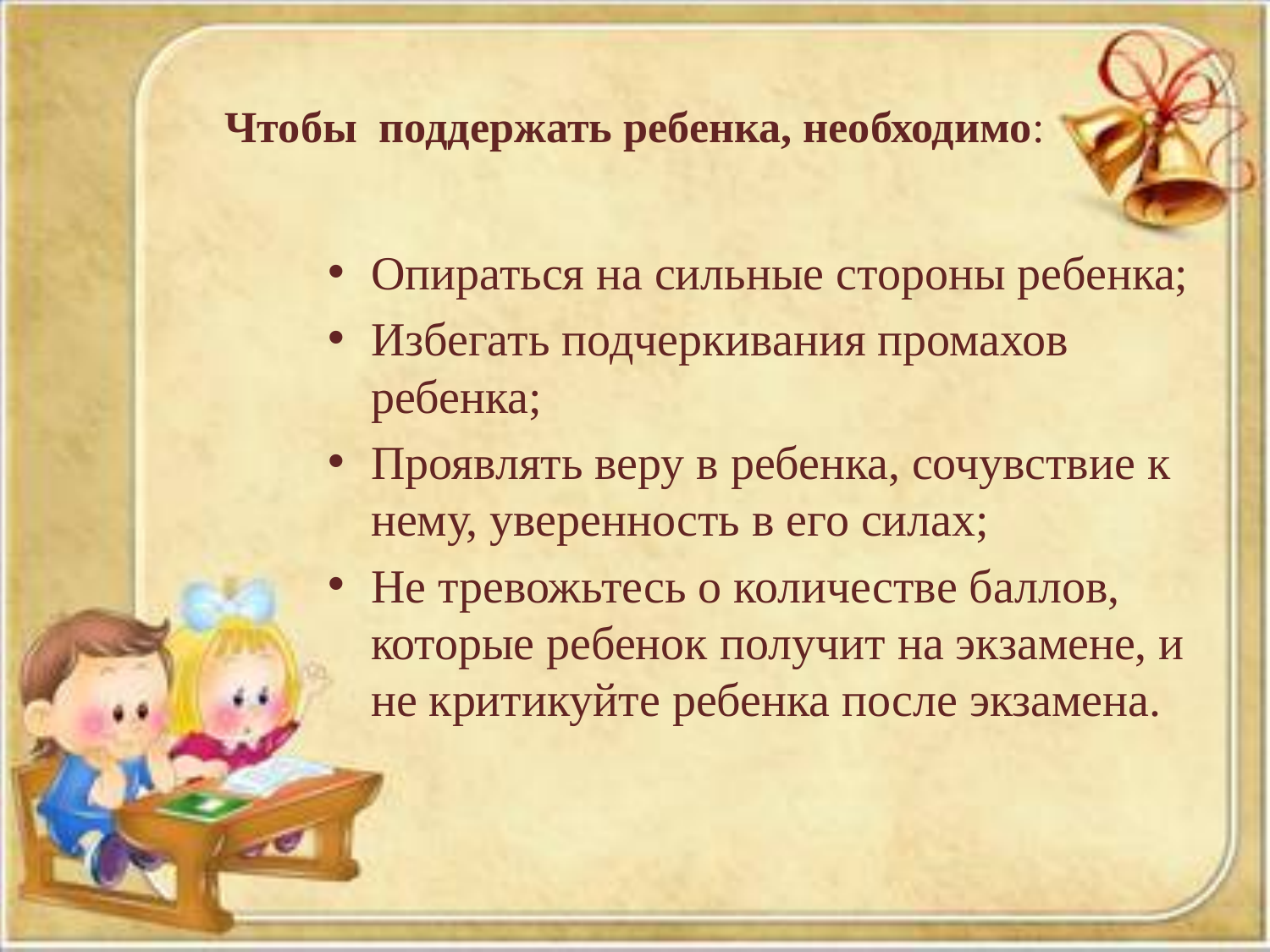

# Чтобы  поддержать ребенка, необходимо:
Опираться на сильные стороны ребенка;
Избегать подчеркивания промахов ребенка;
Проявлять веру в ребенка, сочувствие к нему, уверенность в его силах;
Не тревожьтесь о количестве баллов, которые ребенок получит на экзамене, и не критикуйте ребенка после экзамена.